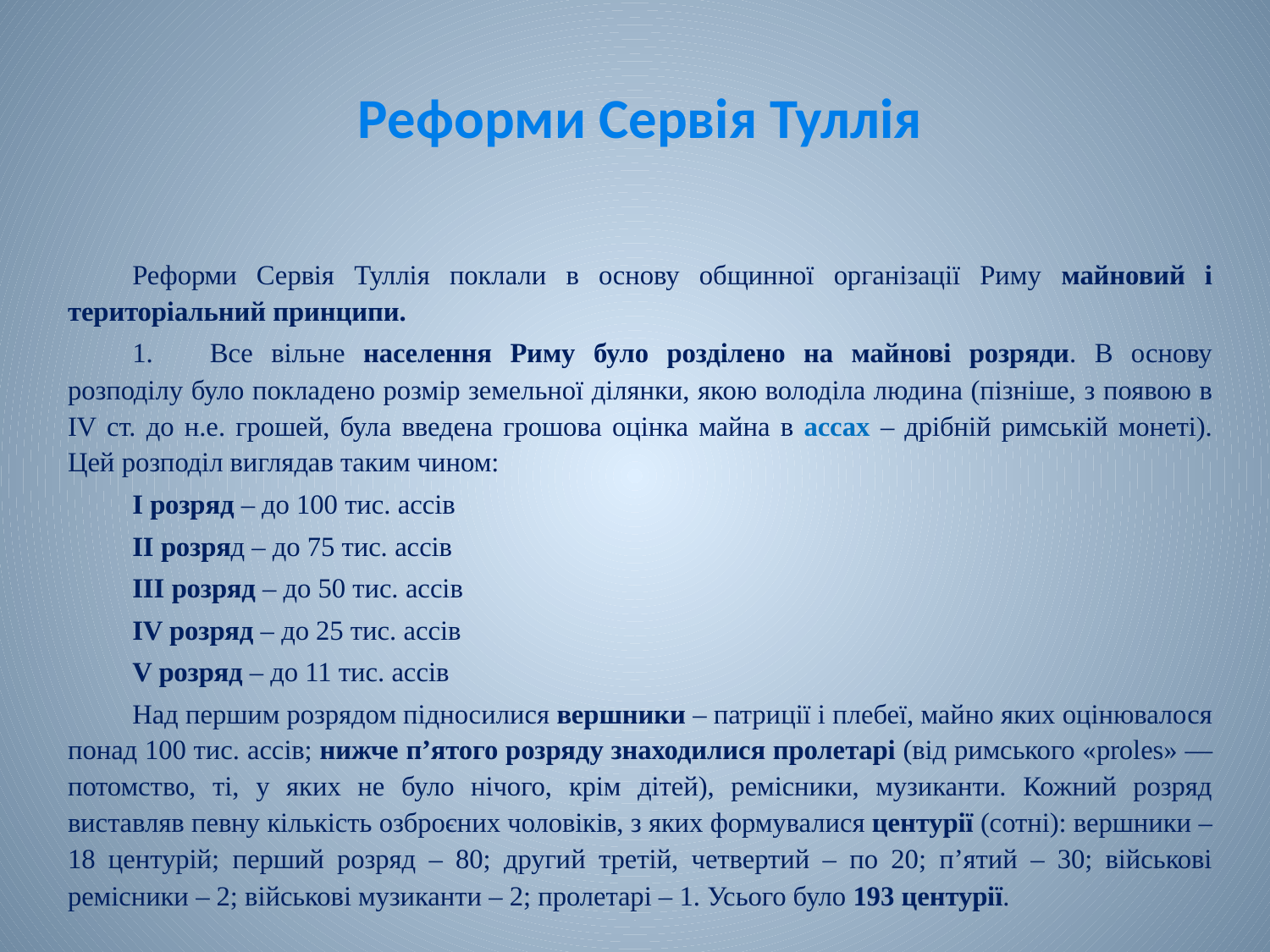

# Реформи Сервія Туллія

Реформи Сервія Туллія поклали в основу общинної організації Риму майновий і територіальний принципи.
1.	Все вільне населення Риму було розділено на майнові розряди. В основу розподілу було покладено розмір земельної ділянки, якою володіла людина (пізніше, з появою в IV ст. до н.е. грошей, була введена грошова оцінка майна в ассах ‒ дрібній римській монеті). Цей розподіл виглядав таким чином:
І розряд ‒ до 100 тис. ассів
ІІ розряд ‒ до 75 тис. ассів
ІІІ розряд ‒ до 50 тис. ассів
ІV розряд ‒ до 25 тис. ассів
V розряд ‒ до 11 тис. ассів
Над першим розрядом підносилися вершники ‒ патриції і плебеї, майно яких оцінювалося понад 100 тис. ассів; нижче п’ятого розряду знаходилися пролетарі (від римського «proles» — потомство, ті, у яких не було нічого, крім дітей), ремісники, музиканти. Кожний розряд виставляв певну кількість озброєних чоловіків, з яких формувалися центурії (сотні): вершники ‒ 18 центурій; перший розряд ‒ 80; другий третій, четвертий ‒ по 20; п’ятий ‒ 30; військові ремісники ‒ 2; військові музиканти ‒ 2; пролетарі ‒ 1. Усього було 193 центурії.